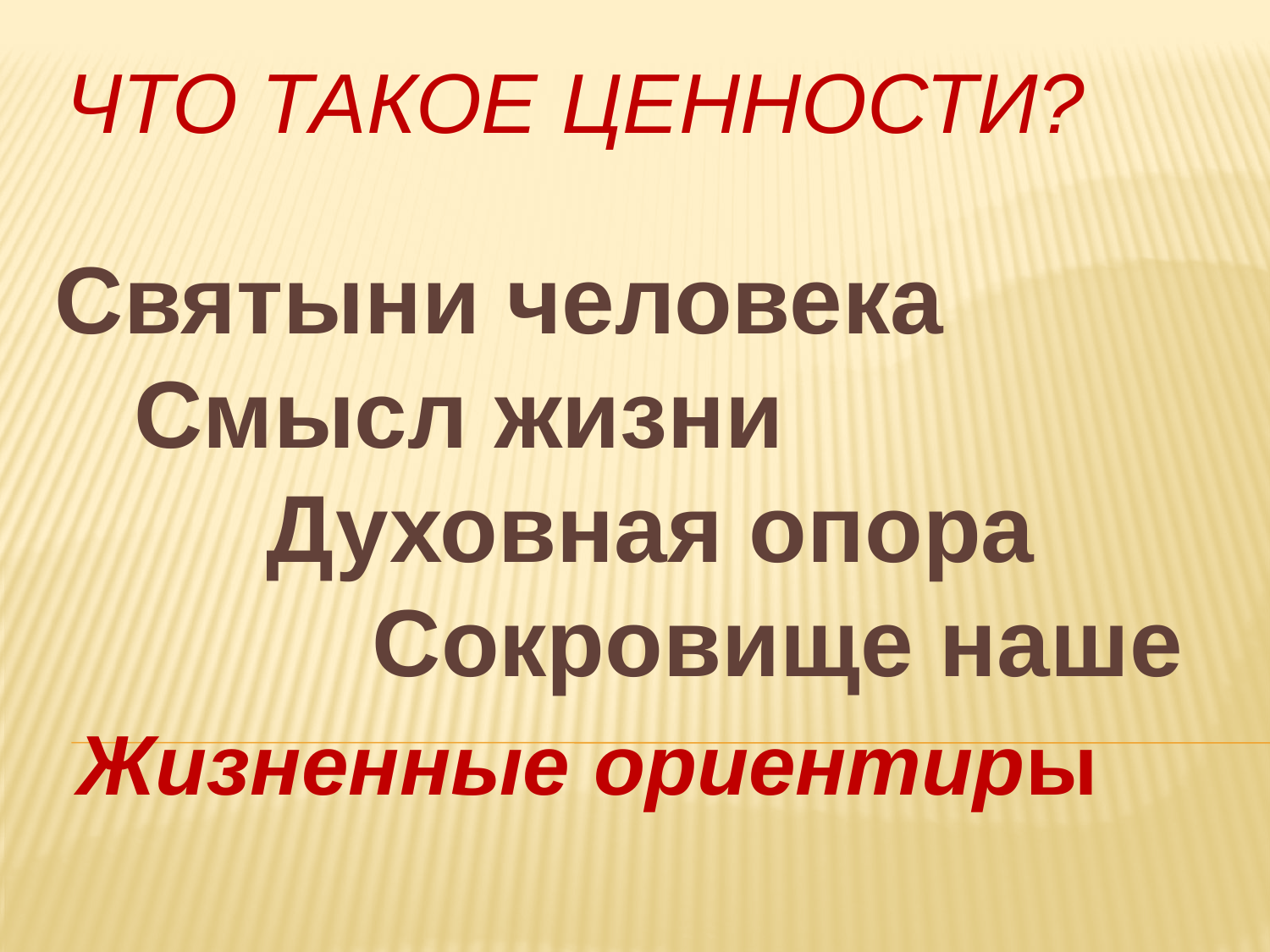

# Что такое ценности?
Святыни человека
   Смысл жизни
        Духовная опора
            Сокровище наше
 Жизненные ориентиры